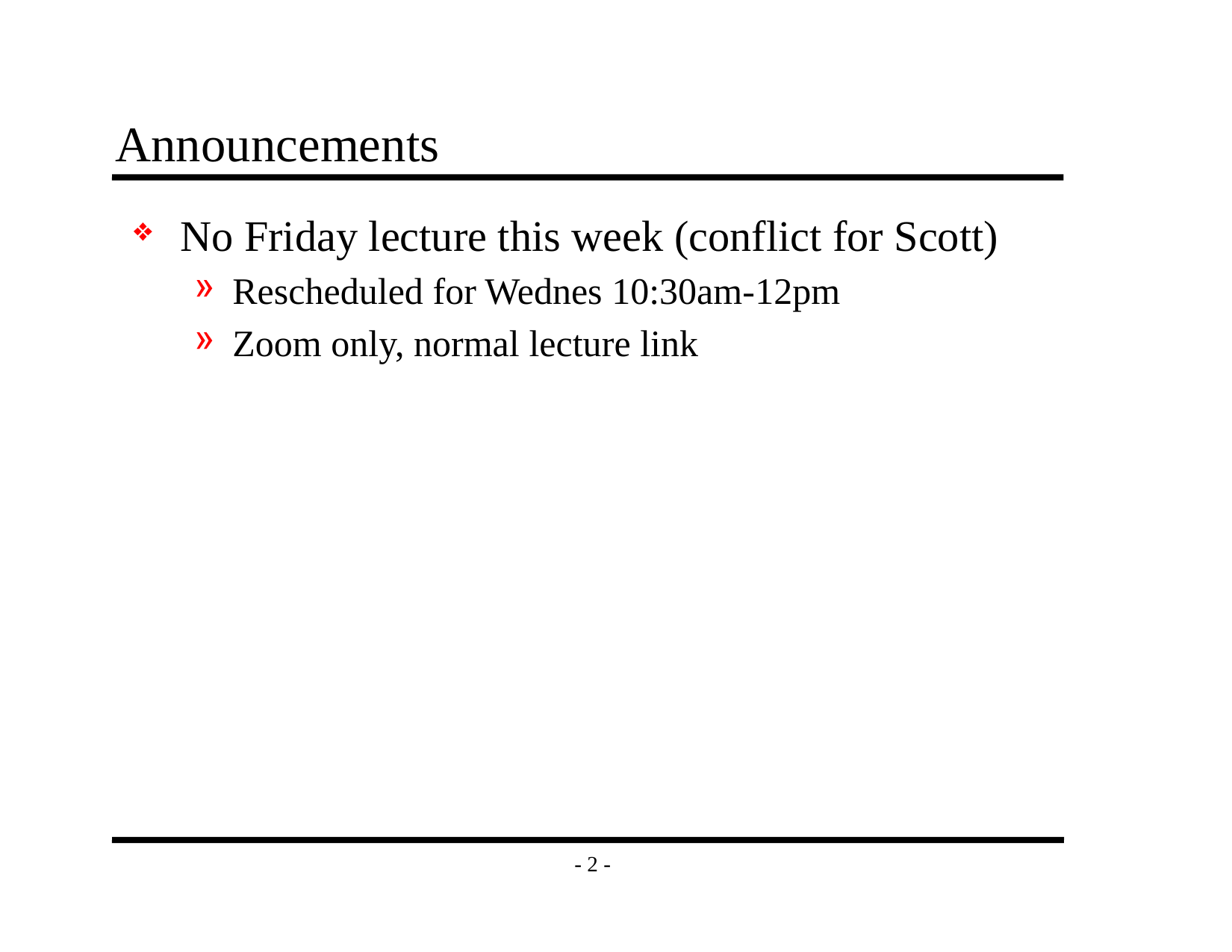

# Announcements
No Friday lecture this week (conflict for Scott)
Rescheduled for Wednes 10:30am-12pm
Zoom only, normal lecture link